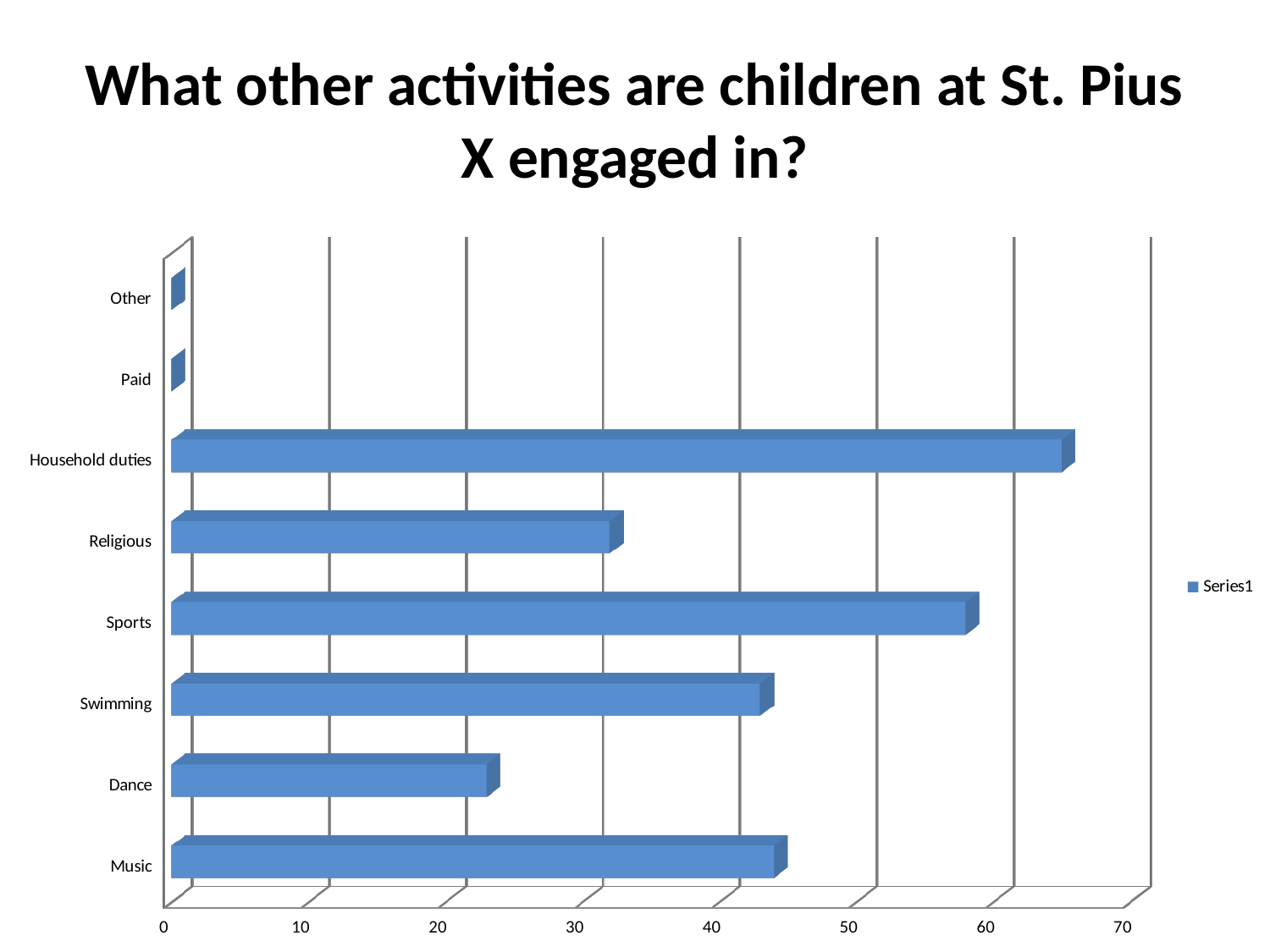

# What other activities are children at St. Pius X engaged in?

[unsupported chart]